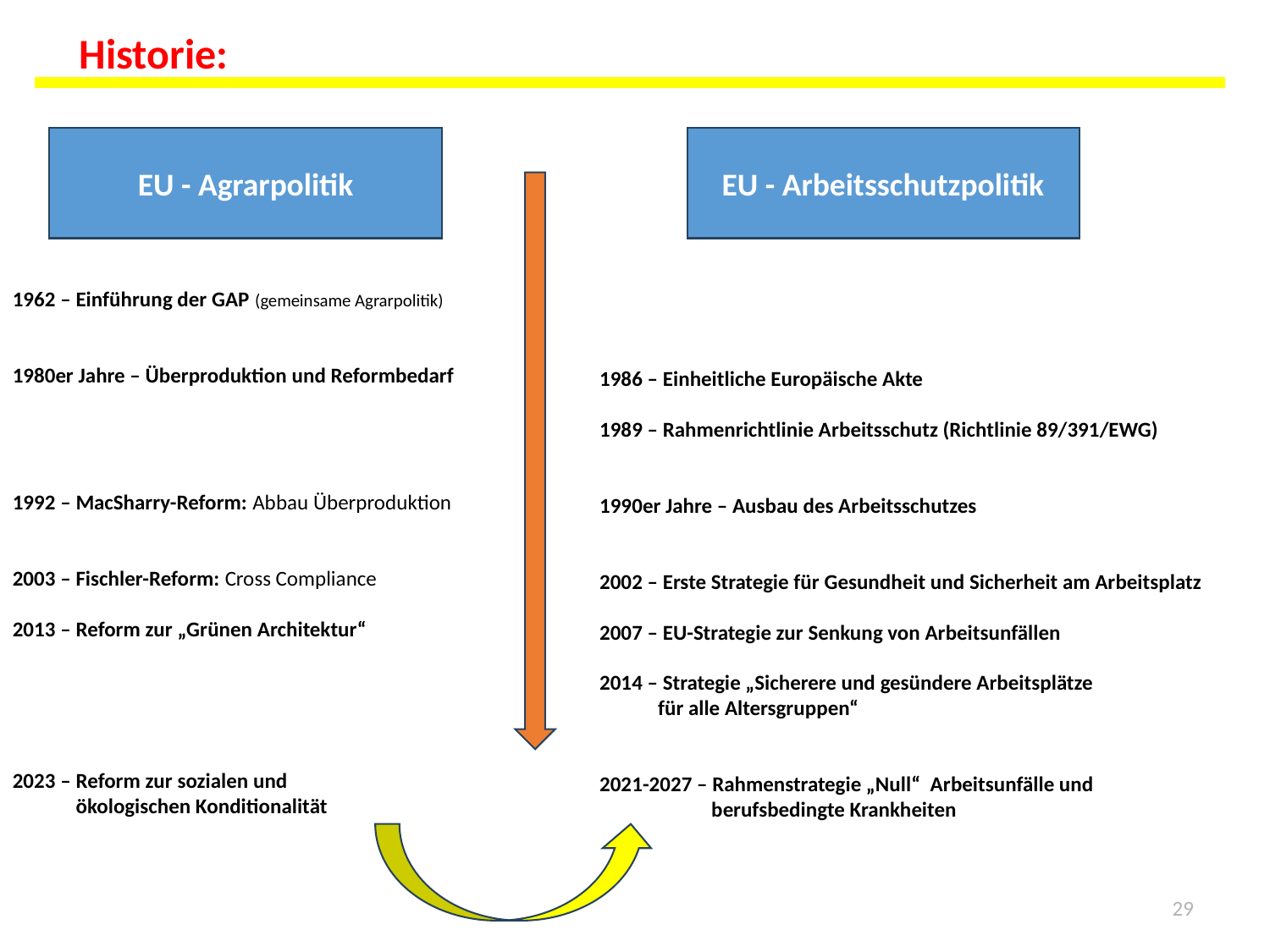

Historie:
EU - Agrarpolitik
EU - Arbeitsschutzpolitik

1962 – Einführung der GAP (gemeinsame Agrarpolitik)

1980er Jahre – Überproduktion und Reformbedarf

1992 – MacSharry-Reform: Abbau Überproduktion

2003 – Fischler-Reform: Cross Compliance

2013 – Reform zur „Grünen Architektur“

2023 – Reform zur sozialen und
             ökologischen Konditionalität

1986 – Einheitliche Europäische Akte

1989 – Rahmenrichtlinie Arbeitsschutz (Richtlinie 89/391/EWG)

1990er Jahre – Ausbau des Arbeitsschutzes

2002 – Erste Strategie für Gesundheit und Sicherheit am Arbeitsplatz

2007 – EU-Strategie zur Senkung von Arbeitsunfällen

2014 – Strategie „Sicherere und gesündere Arbeitsplätze
            für alle Altersgruppen“

2021-2027 – Rahmenstrategie „Null“  Arbeitsunfälle und
                       berufsbedingte Krankheiten

29